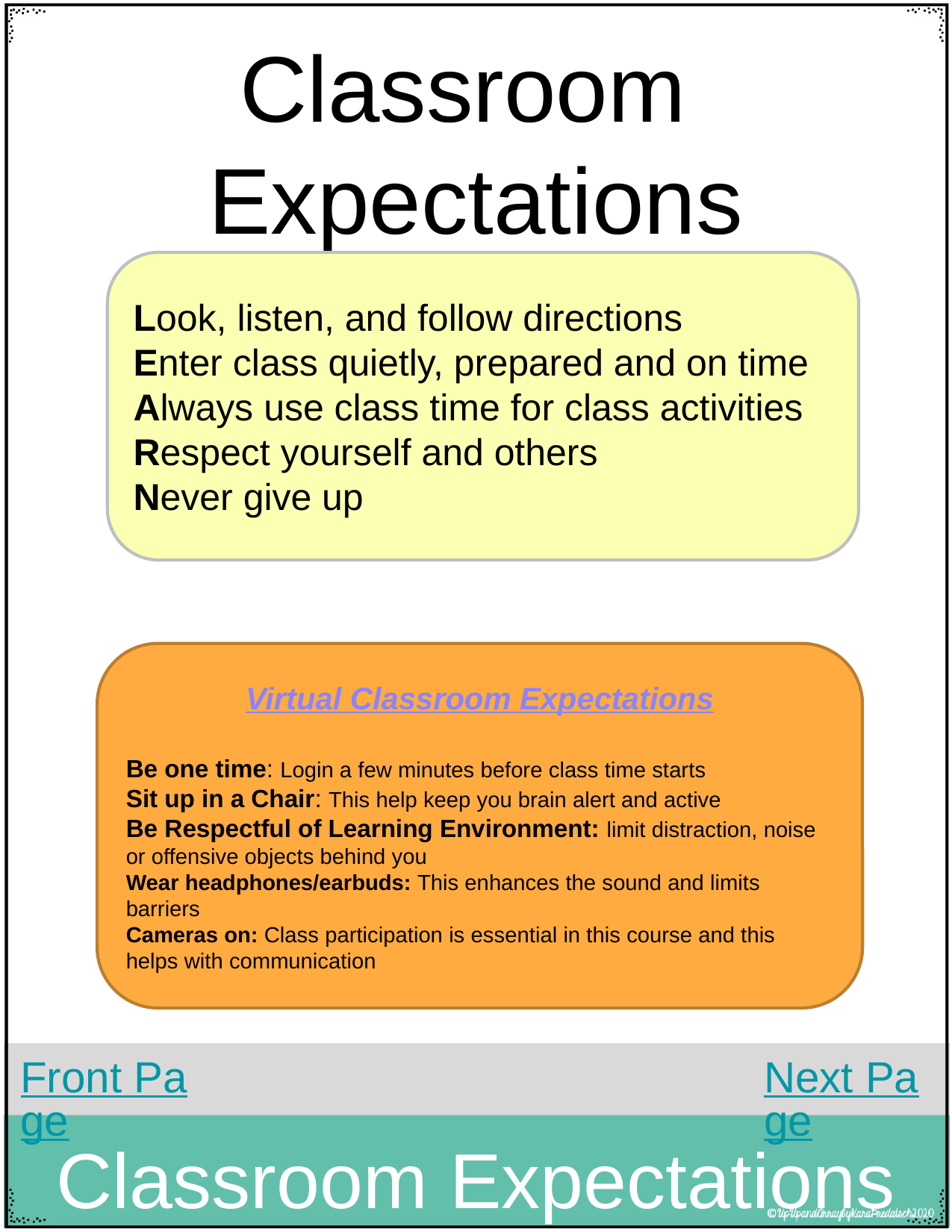

Classroom  Expectations
Look, listen, and follow directions
Enter class quietly, prepared and on time
Always use class time for class activities
Respect yourself and others
Never give up
Virtual Classroom Expectations

Be one time: Login a few minutes before class time starts
Sit up in a Chair: This help keep you brain alert and active
Be Respectful of Learning Environment: limit distraction, noise or offensive objects behind you
Wear headphones/earbuds: This enhances the sound and limits barriers
Cameras on: Class participation is essential in this course and this helps with communication
Front Page
Next Page
Classroom Expectations